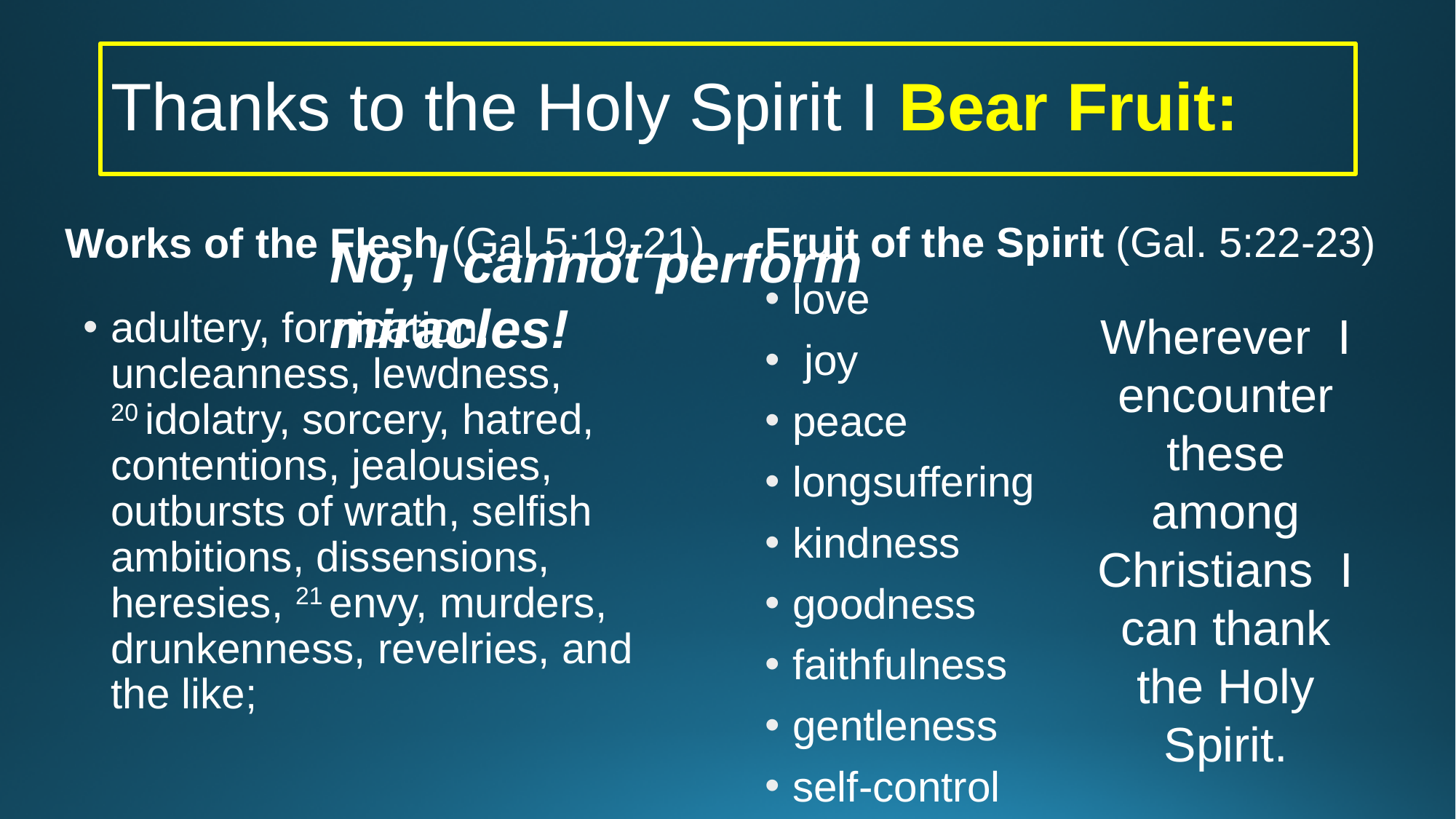

# Thanks to the Holy Spirit I Bear Fruit:
Fruit of the Spirit (Gal. 5:22-23)
Works of the Flesh (Gal 5:19-21)
No, I cannot perform miracles!
love
 joy
peace
longsuffering
kindness
goodness
faithfulness
gentleness
self-control
adultery, fornication, uncleanness, lewdness, 20 idolatry, sorcery, hatred, contentions, jealousies, outbursts of wrath, selfish ambitions, dissensions, heresies, 21 envy, murders, drunkenness, revelries, and the like;
Wherever  I encounter these among Christians  I can thank the Holy Spirit.